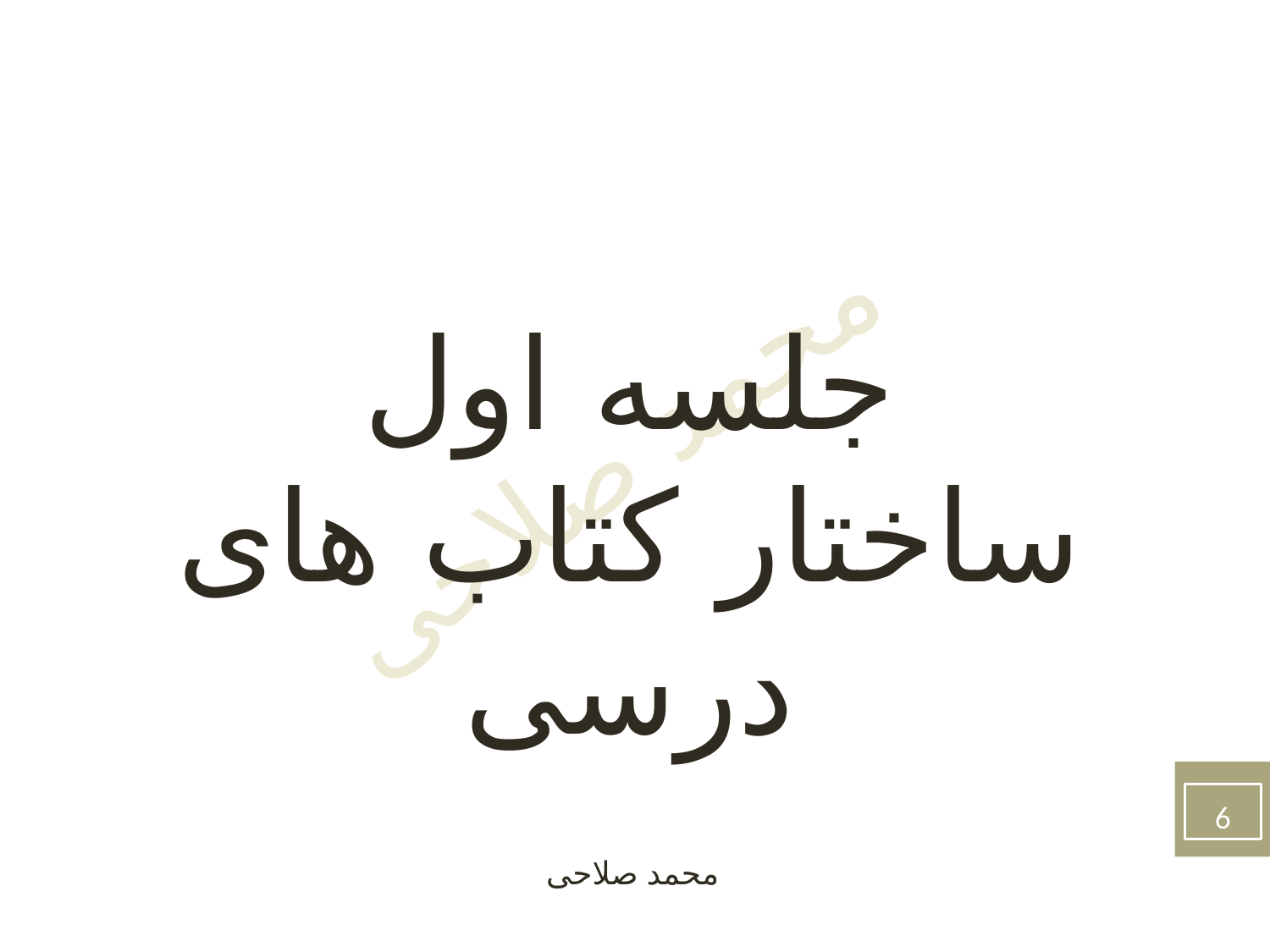

جلسه اول
ساختار کتاب های درسی
6